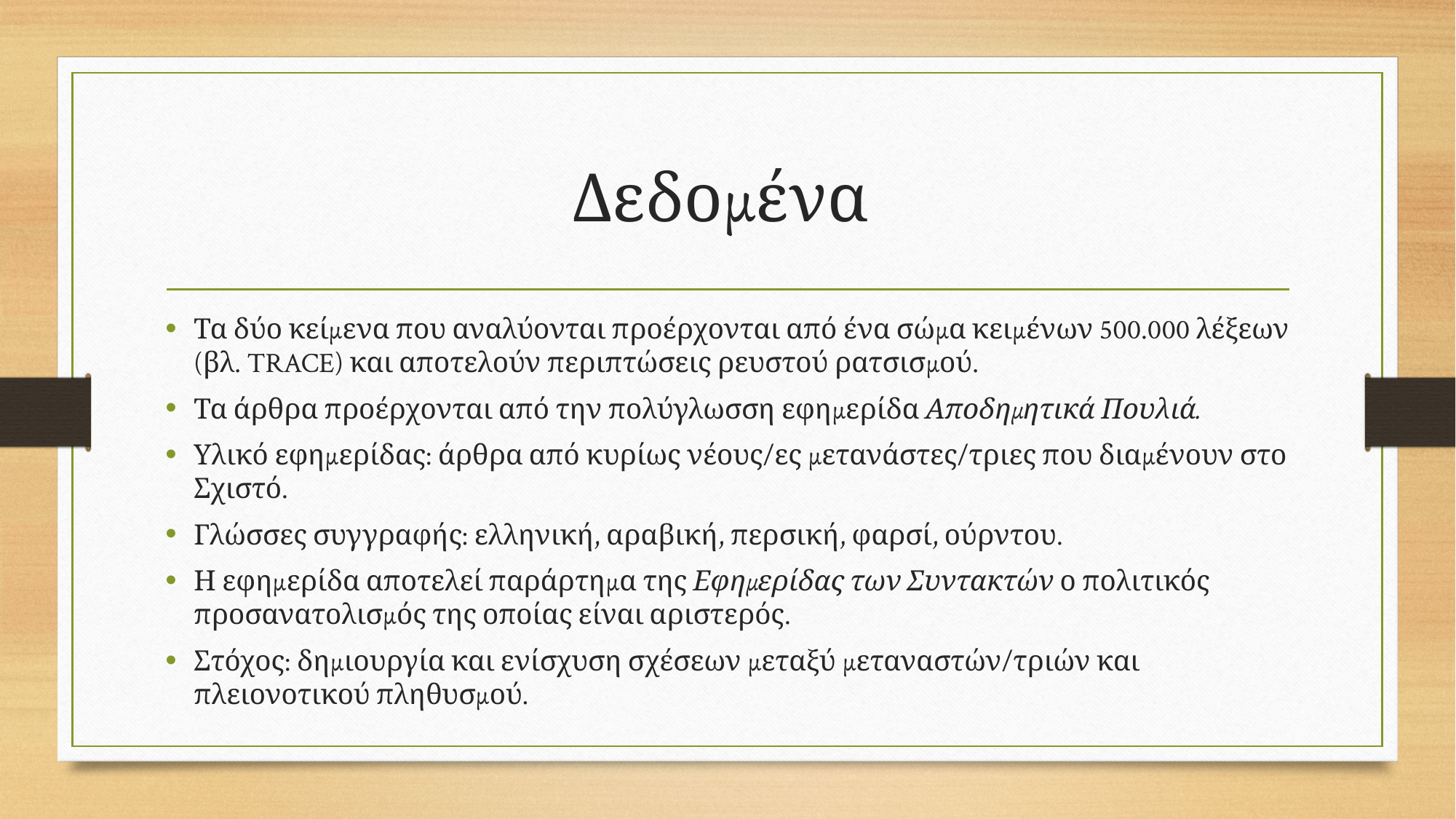

# Δεδομένα
Τα δύο κείμενα που αναλύονται προέρχονται από ένα σώμα κειμένων 500.000 λέξεων (βλ. TRACE) και αποτελούν περιπτώσεις ρευστού ρατσισμού.
Τα άρθρα προέρχονται από την πολύγλωσση εφημερίδα Αποδημητικά Πουλιά.
Υλικό εφημερίδας: άρθρα από κυρίως νέους/ες μετανάστες/τριες που διαμένουν στο Σχιστό.
Γλώσσες συγγραφής: ελληνική, αραβική, περσική, φαρσί, ούρντου.
Η εφημερίδα αποτελεί παράρτημα της Εφημερίδας των Συντακτών ο πολιτικός προσανατολισμός της οποίας είναι αριστερός.
Στόχος: δημιουργία και ενίσχυση σχέσεων μεταξύ μεταναστών/τριών και πλειονοτικού πληθυσμού.